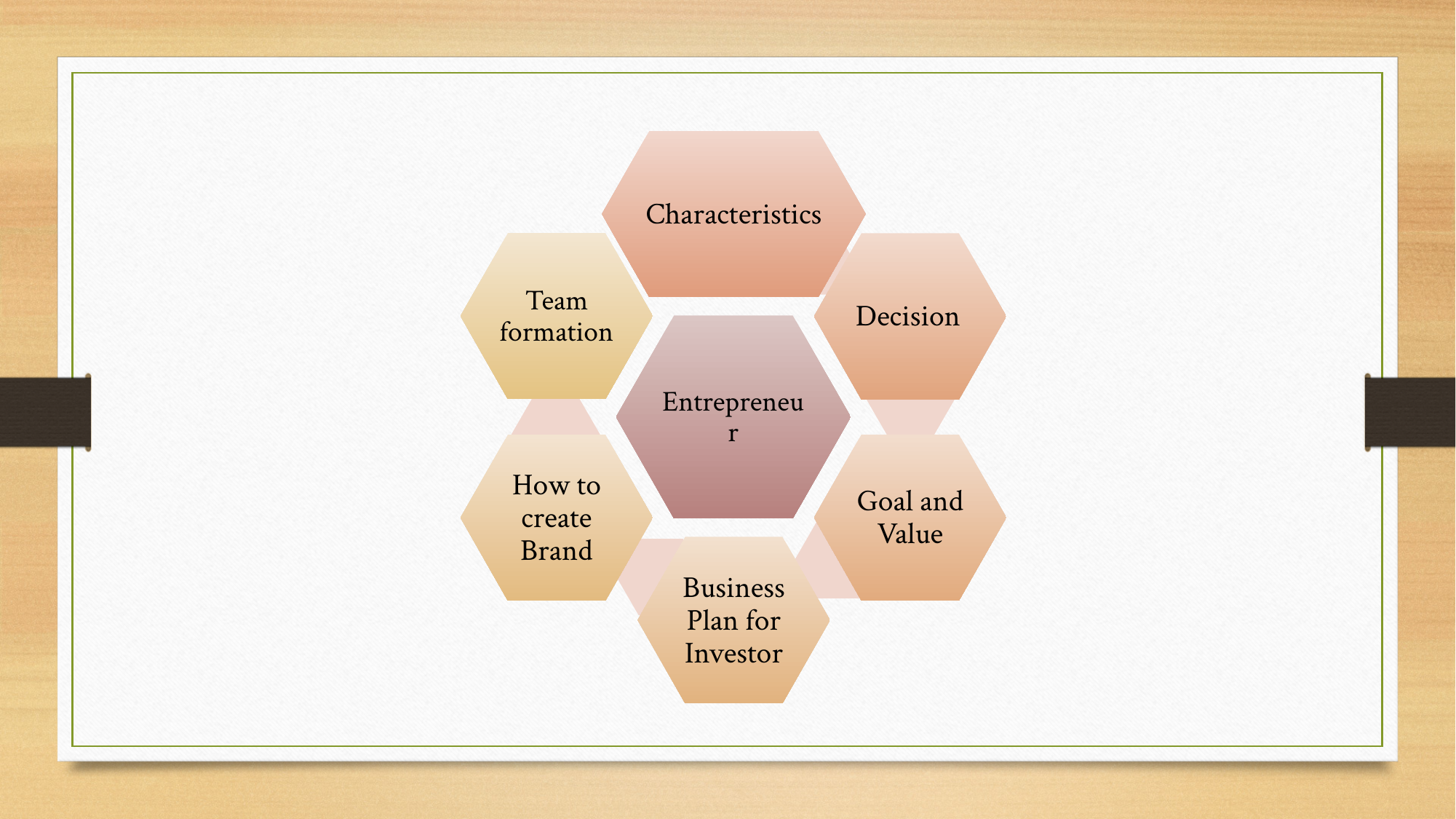

Entrepreneur
Characteristics
Decision
Goal and Value
Business Plan for Investor
How to create Brand
Team formation